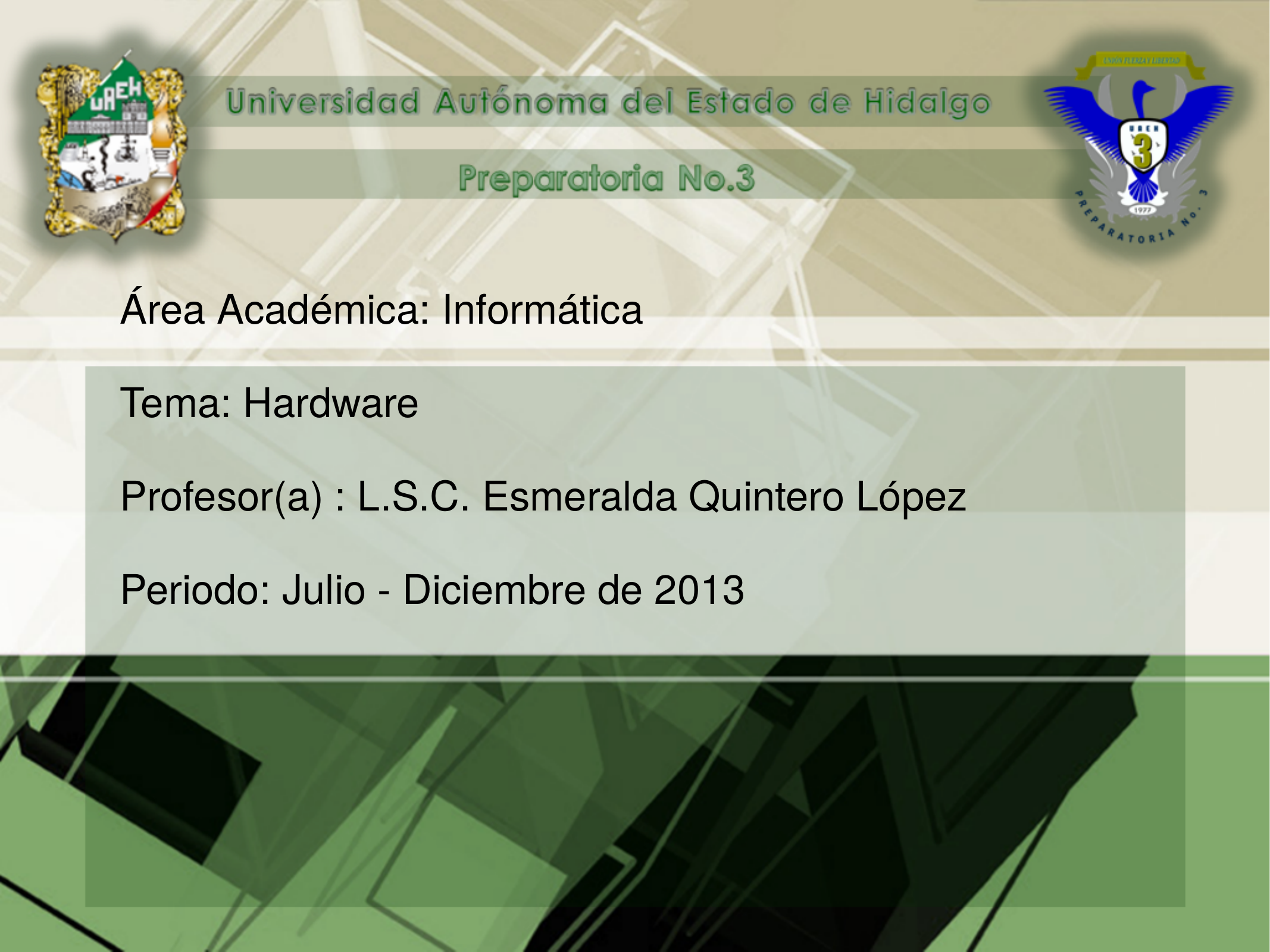

Área Académica: Informática

Tema: Hardware

Profesor(a) : L.S.C. Esmeralda Quintero López

Periodo: Julio - Diciembre de 2013